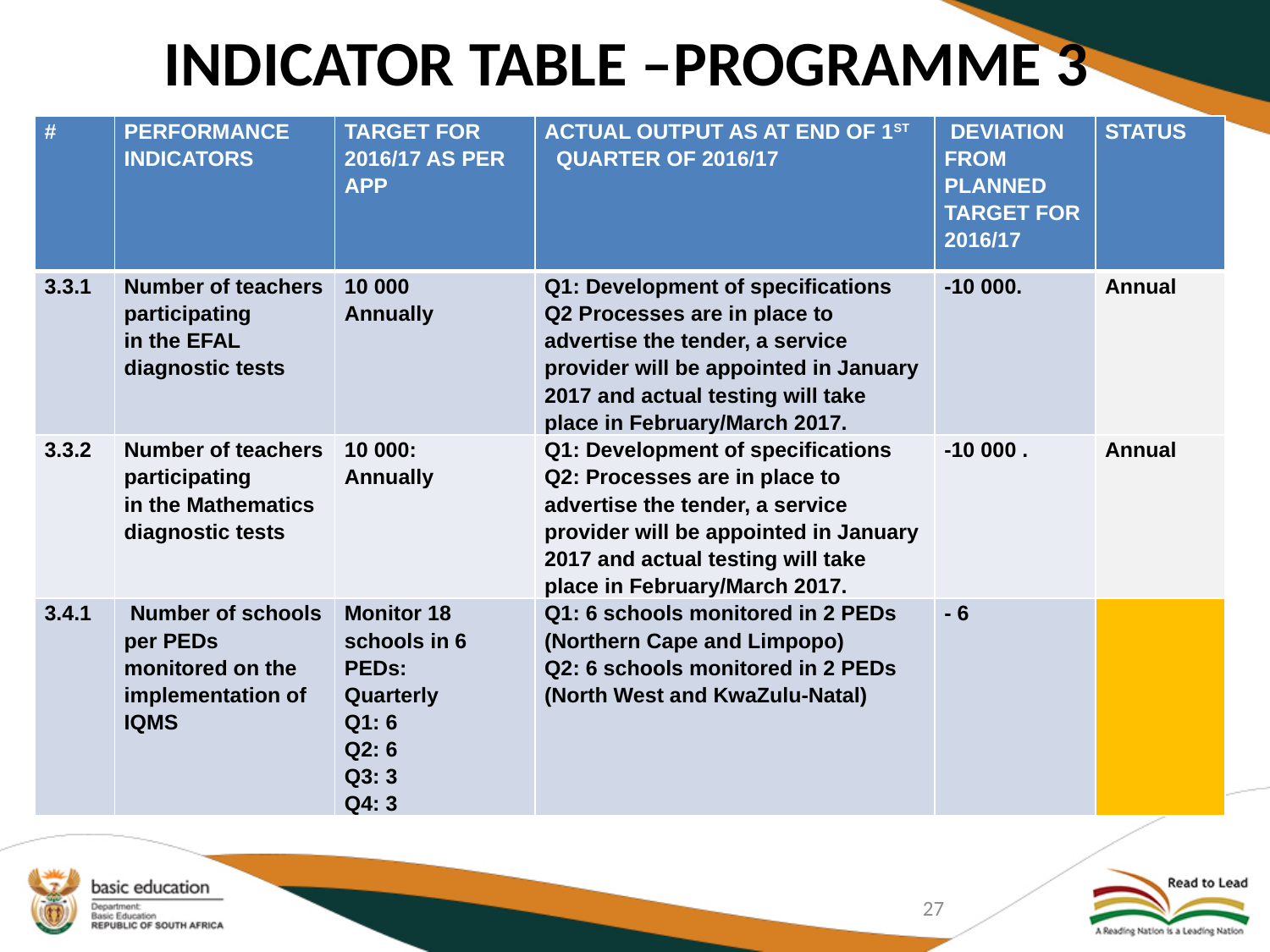

# INDICATOR TABLE –PROGRAMME 3
| # | PERFORMANCE INDICATORS | TARGET FOR 2016/17 AS PER APP | ACTUAL OUTPUT AS AT END OF 1ST QUARTER OF 2016/17 | DEVIATION FROM PLANNED TARGET FOR 2016/17 | STATUS |
| --- | --- | --- | --- | --- | --- |
| 3.3.1 | Number of teachers participating in the EFAL diagnostic tests | 10 000 Annually | Q1: Development of specifications Q2 Processes are in place to advertise the tender, a service provider will be appointed in January 2017 and actual testing will take place in February/March 2017. | -10 000. | Annual |
| 3.3.2 | Number of teachers participating in the Mathematics diagnostic tests | 10 000: Annually | Q1: Development of specifications Q2: Processes are in place to advertise the tender, a service provider will be appointed in January 2017 and actual testing will take place in February/March 2017. | -10 000 . | Annual |
| 3.4.1 | Number of schools per PEDs monitored on the implementation of IQMS | Monitor 18 schools in 6 PEDs: Quarterly Q1: 6 Q2: 6 Q3: 3 Q4: 3 | Q1: 6 schools monitored in 2 PEDs (Northern Cape and Limpopo) Q2: 6 schools monitored in 2 PEDs (North West and KwaZulu-Natal) | - 6 |  |
27